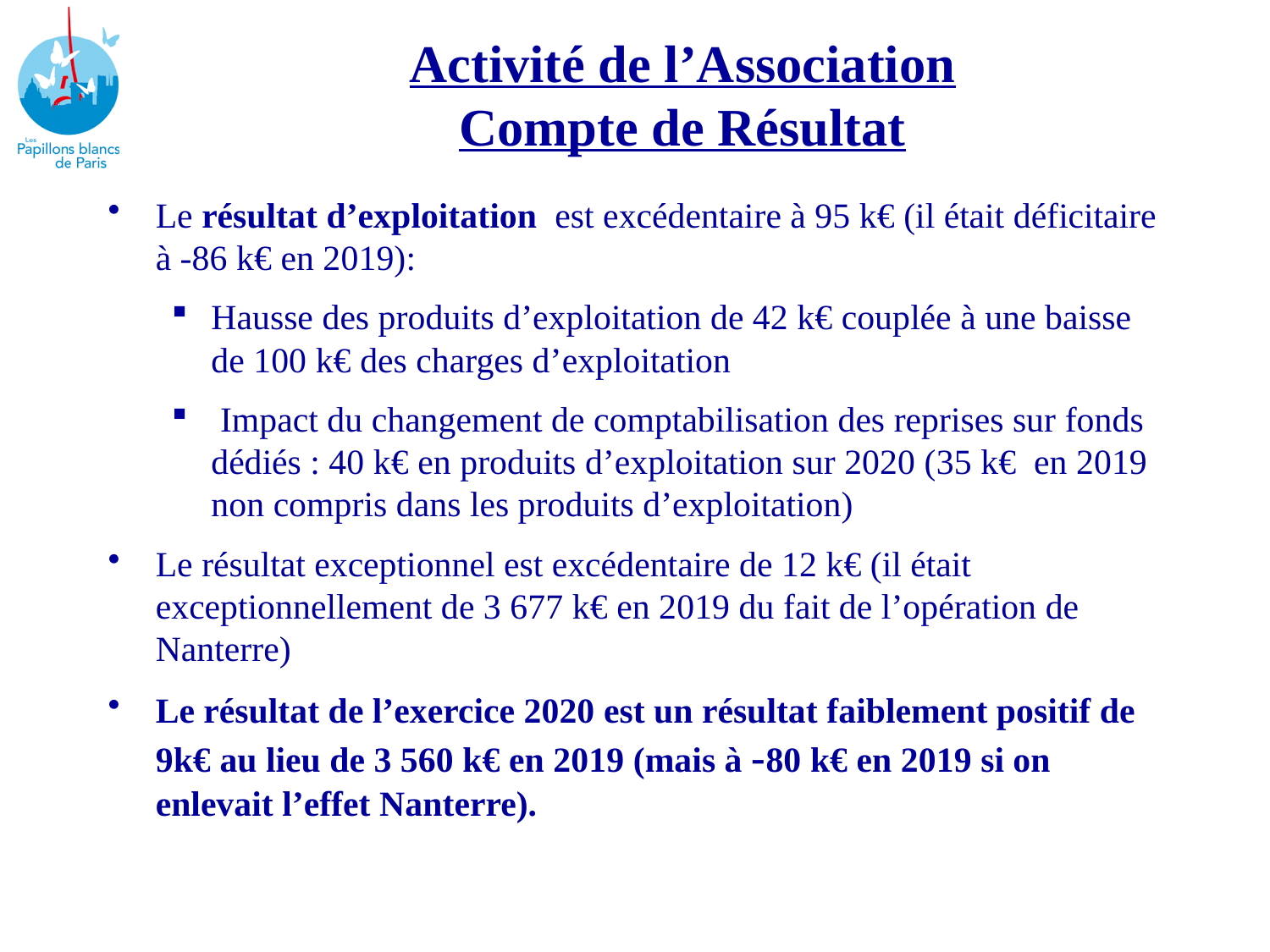

Activité de l’Association Compte de Résultat
Le résultat d’exploitation  est excédentaire à 95 k€ (il était déficitaire à -86 k€ en 2019):
Hausse des produits d’exploitation de 42 k€ couplée à une baisse de 100 k€ des charges d’exploitation
 Impact du changement de comptabilisation des reprises sur fonds dédiés : 40 k€ en produits d’exploitation sur 2020 (35 k€  en 2019 non compris dans les produits d’exploitation)
Le résultat exceptionnel est excédentaire de 12 k€ (il était exceptionnellement de 3 677 k€ en 2019 du fait de l’opération de Nanterre)
Le résultat de l’exercice 2020 est un résultat faiblement positif de 9k€ au lieu de 3 560 k€ en 2019 (mais à -80 k€ en 2019 si on enlevait l’effet Nanterre).